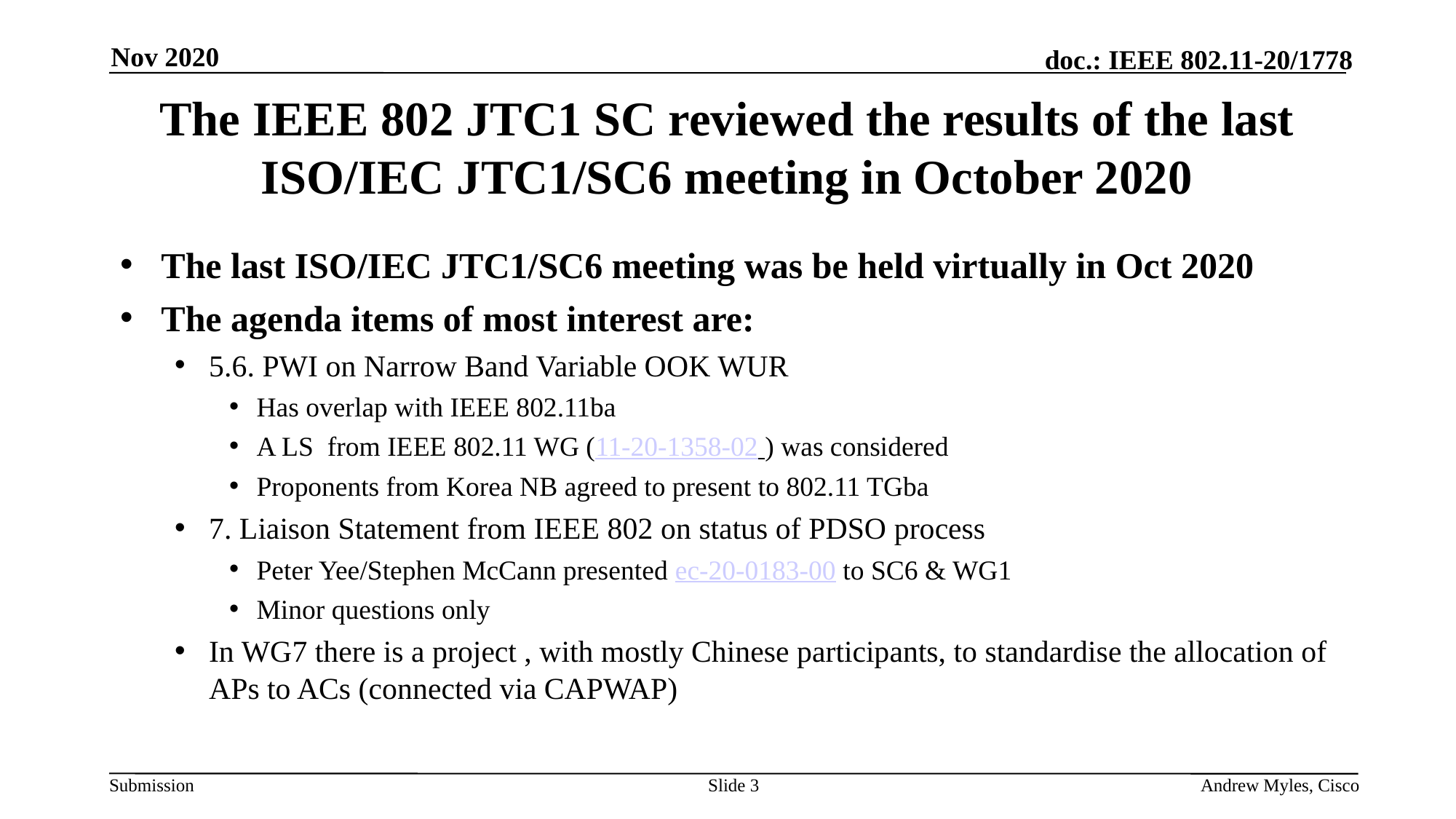

Nov 2020
# The IEEE 802 JTC1 SC reviewed the results of the last ISO/IEC JTC1/SC6 meeting in October 2020
The last ISO/IEC JTC1/SC6 meeting was be held virtually in Oct 2020
The agenda items of most interest are:
5.6. PWI on Narrow Band Variable OOK WUR
Has overlap with IEEE 802.11ba
A LS  from IEEE 802.11 WG (11-20-1358-02 ) was considered
Proponents from Korea NB agreed to present to 802.11 TGba
7. Liaison Statement from IEEE 802 on status of PDSO process
Peter Yee/Stephen McCann presented ec-20-0183-00 to SC6 & WG1
Minor questions only
In WG7 there is a project , with mostly Chinese participants, to standardise the allocation of APs to ACs (connected via CAPWAP)
Slide 3
Andrew Myles, Cisco